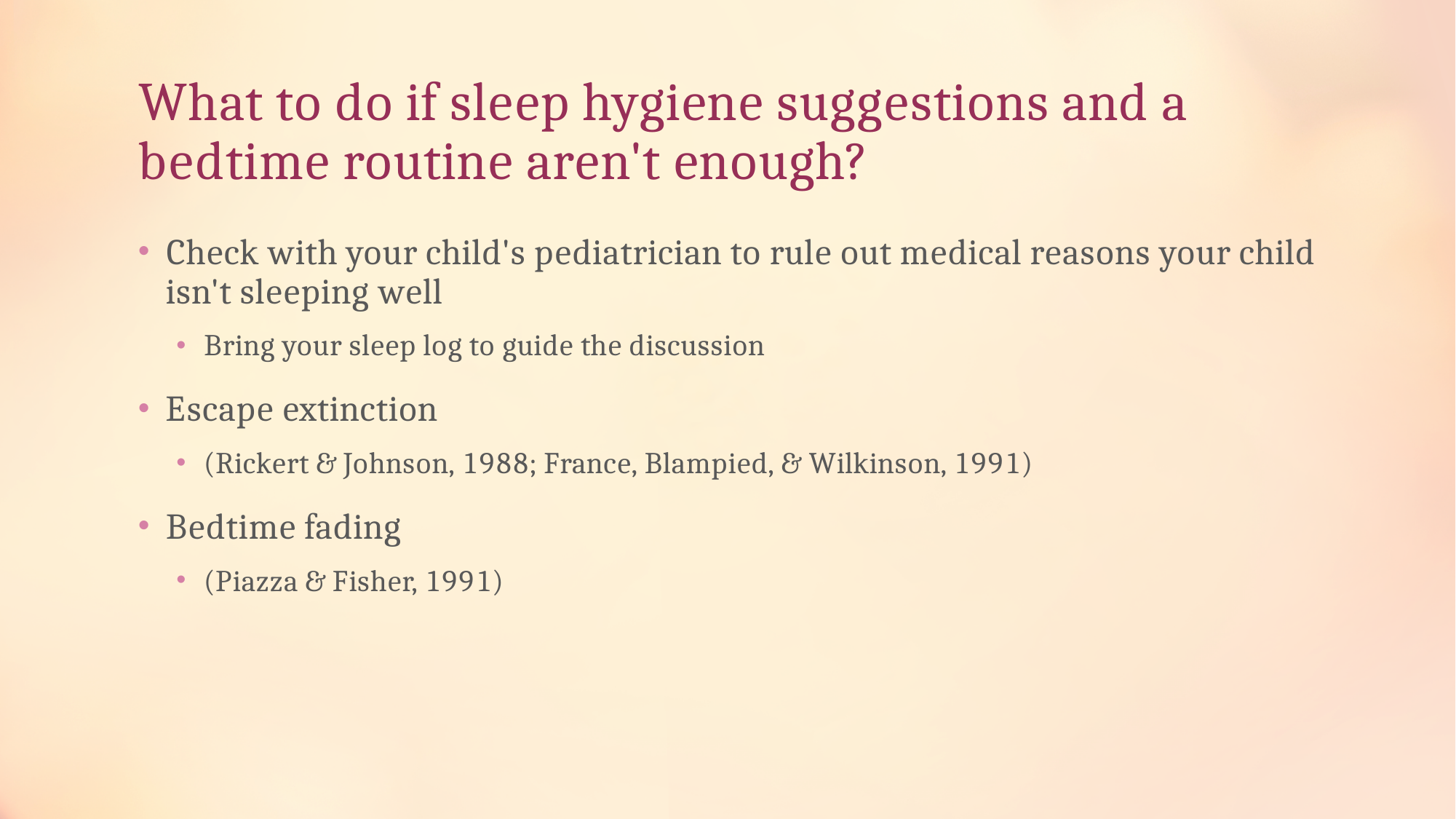

# What to do if sleep hygiene suggestions and a bedtime routine aren't enough?
Check with your child's pediatrician to rule out medical reasons your child isn't sleeping well
Bring your sleep log to guide the discussion
Escape extinction
(Rickert & Johnson, 1988; France, Blampied, & Wilkinson, 1991)
Bedtime fading
(Piazza & Fisher, 1991)